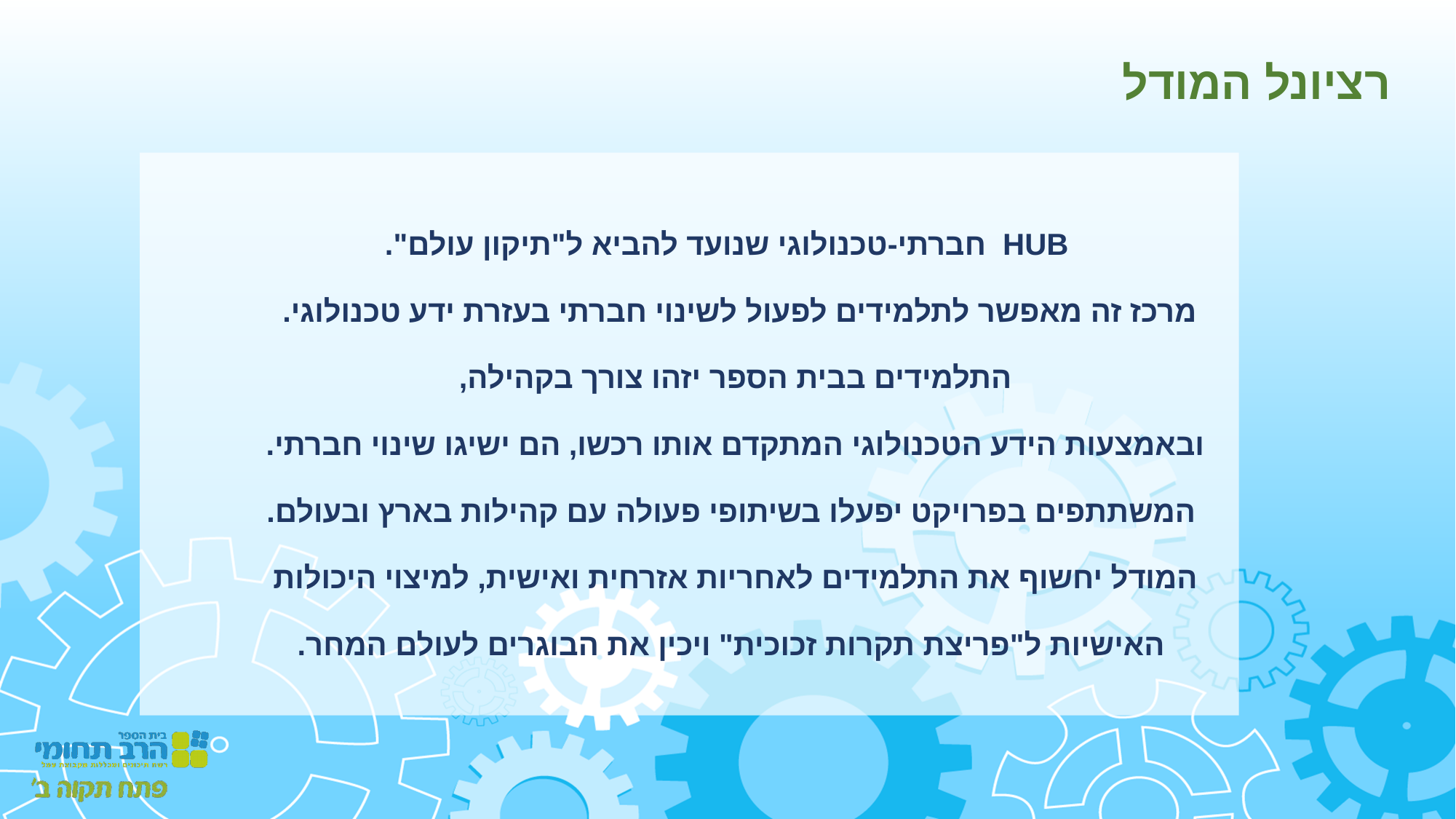

רציונל המודל

 HUB  חברתי-טכנולוגי שנועד להביא ל"תיקון עולם".
מרכז זה מאפשר לתלמידים לפעול לשינוי חברתי בעזרת ידע טכנולוגי.
התלמידים בבית הספר יזהו צורך בקהילה,
ובאמצעות הידע הטכנולוגי המתקדם אותו רכשו, הם ישיגו שינוי חברתי.
המשתתפים בפרויקט יפעלו בשיתופי פעולה עם קהילות בארץ ובעולם.
המודל יחשוף את התלמידים לאחריות אזרחית ואישית, למיצוי היכולות
האישיות ל"פריצת תקרות זכוכית" ויכין את הבוגרים לעולם המחר.